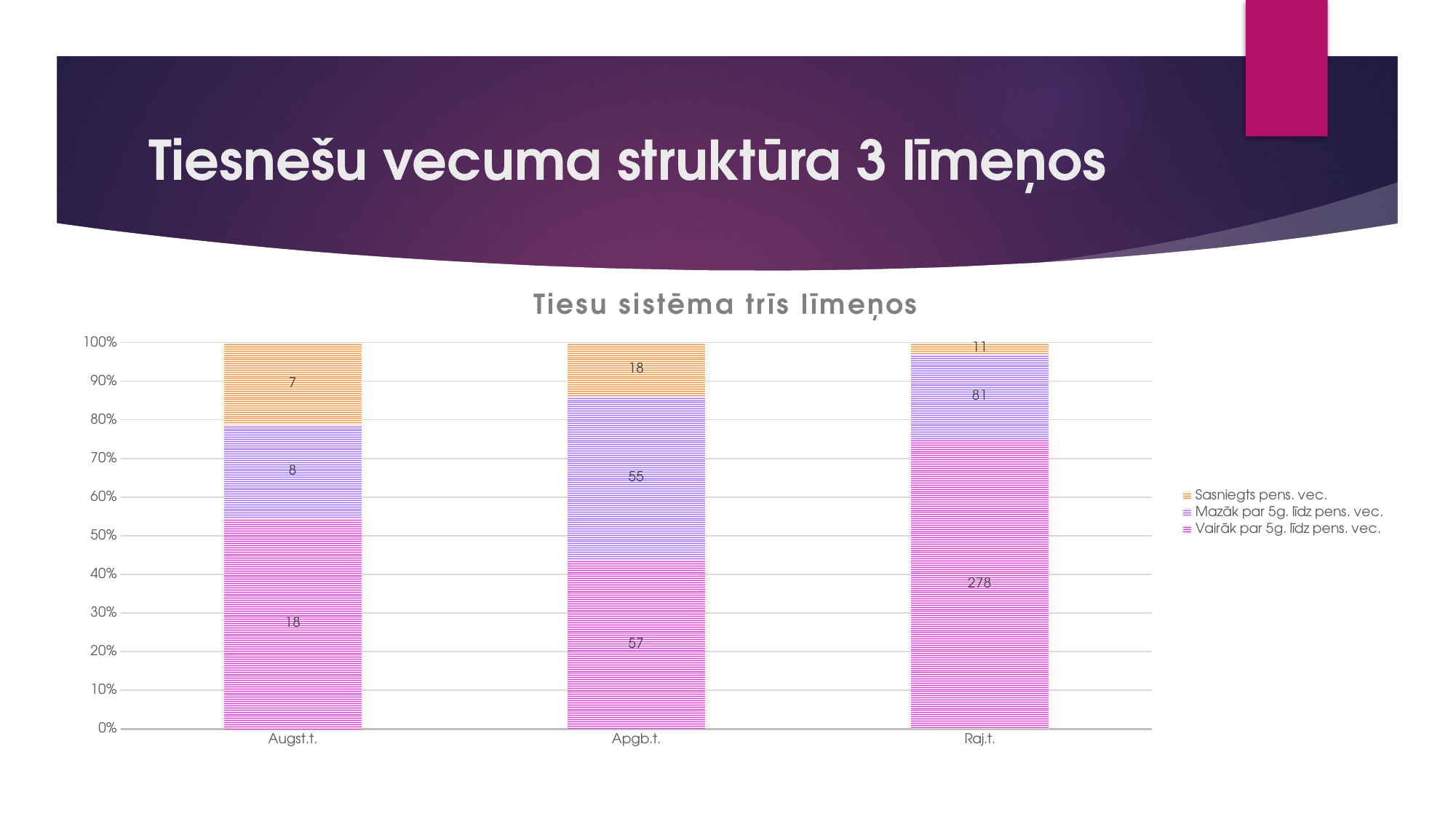

# Tiesnešu vecuma struktūra 3 līmeņos

### Chart: Tiesu sistēma trīs līmeņos

| Category | Vairāk par 5g. līdz pens. vec. | Mazāk par 5g. līdz pens. vec. | Sasniegts pens. vec. |
|---|---|---|---|
| Augst.t. | 18.0 | 8.0 | 7.0 |
| Apgb.t. | 57.0 | 55.0 | 18.0 |
| Raj.t. | 278.0 | 81.0 | 11.0 |